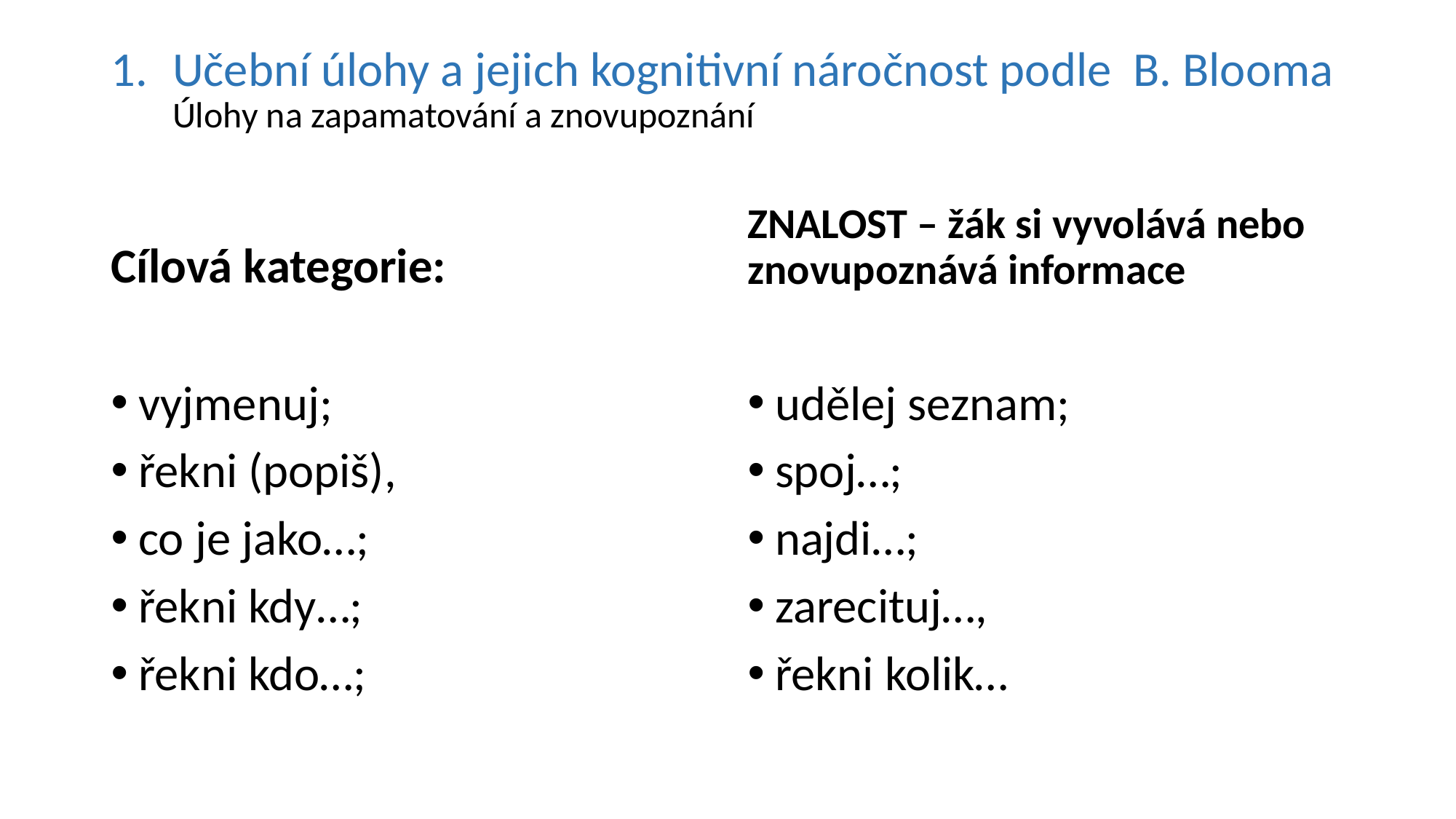

# Učební úlohy a jejich kognitivní náročnost podle  B. Blooma Úlohy na zapamatování a znovupoznání
Cílová kategorie:
ZNALOST – žák si vyvolává nebo znovupoznává informace

vyjmenuj;
řekni (popiš),
co je jako…;
řekni kdy…;
řekni kdo…;

udělej seznam;
spoj…;
najdi…;
zarecituj…,
řekni kolik…